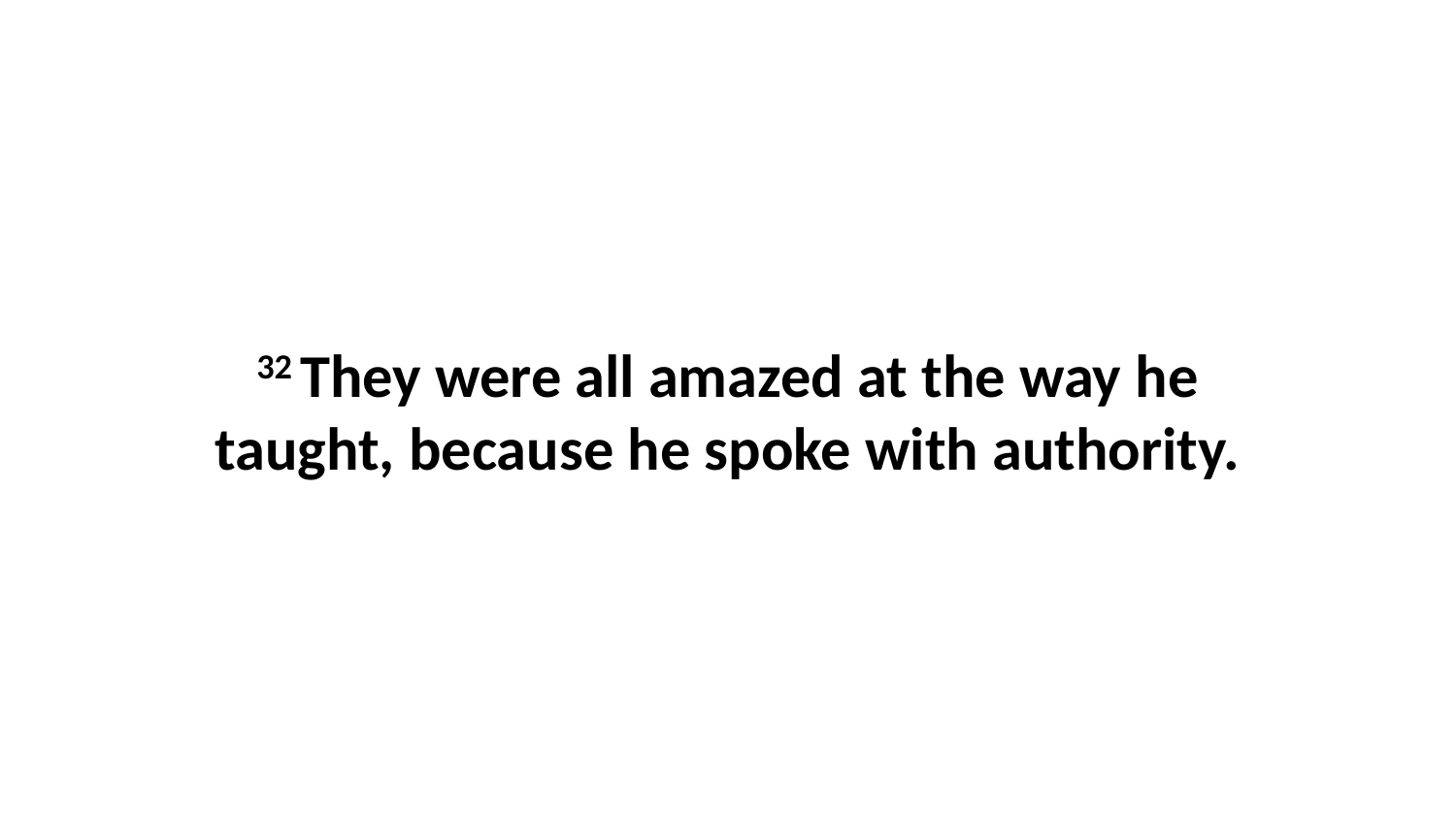

32 They were all amazed at the way he taught, because he spoke with authority.